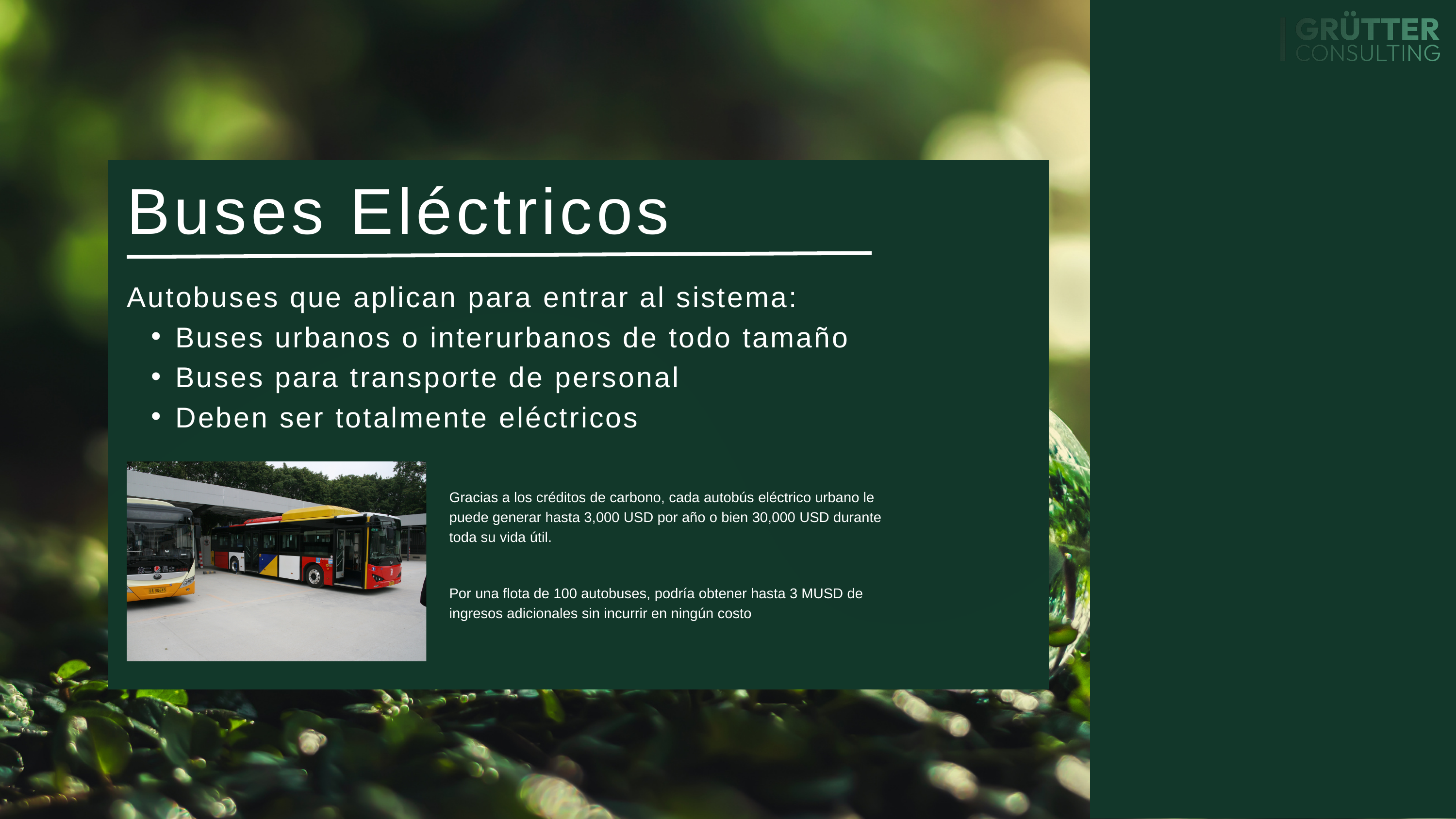

Buses Eléctricos

Autobuses que aplican para entrar al sistema:
Buses urbanos o interurbanos de todo tamaño
Buses para transporte de personal
Deben ser totalmente eléctricos

Gracias a los créditos de carbono, cada autobús eléctrico urbano le puede generar hasta 3,000 USD por año o bien 30,000 USD durante toda su vida útil.
Por una flota de 100 autobuses, podría obtener hasta 3 MUSD de ingresos adicionales sin incurrir en ningún costo